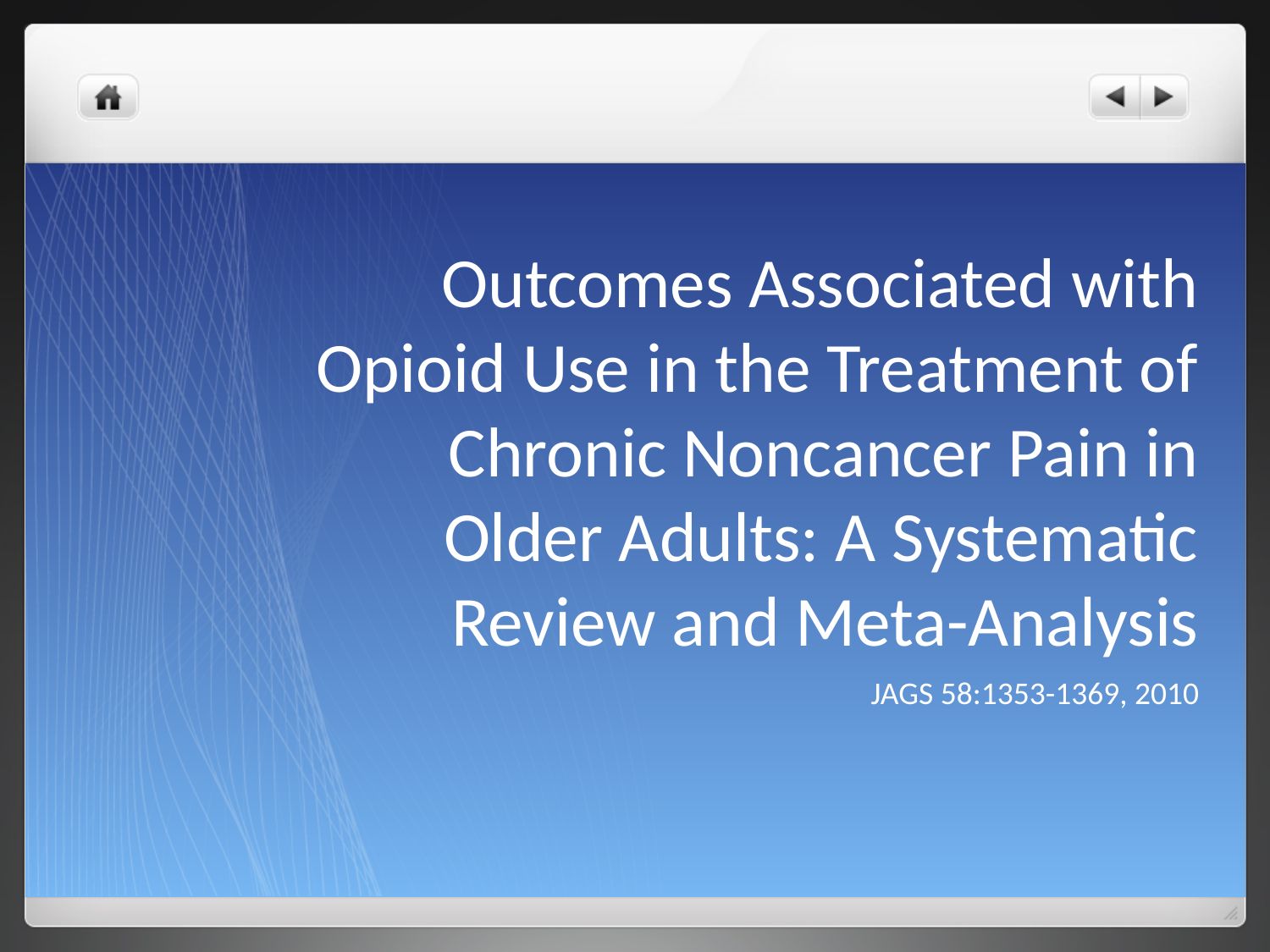

# Outcomes Associated with Opioid Use in the Treatment of Chronic Noncancer Pain in Older Adults: A Systematic Review and Meta-Analysis
JAGS 58:1353-1369, 2010